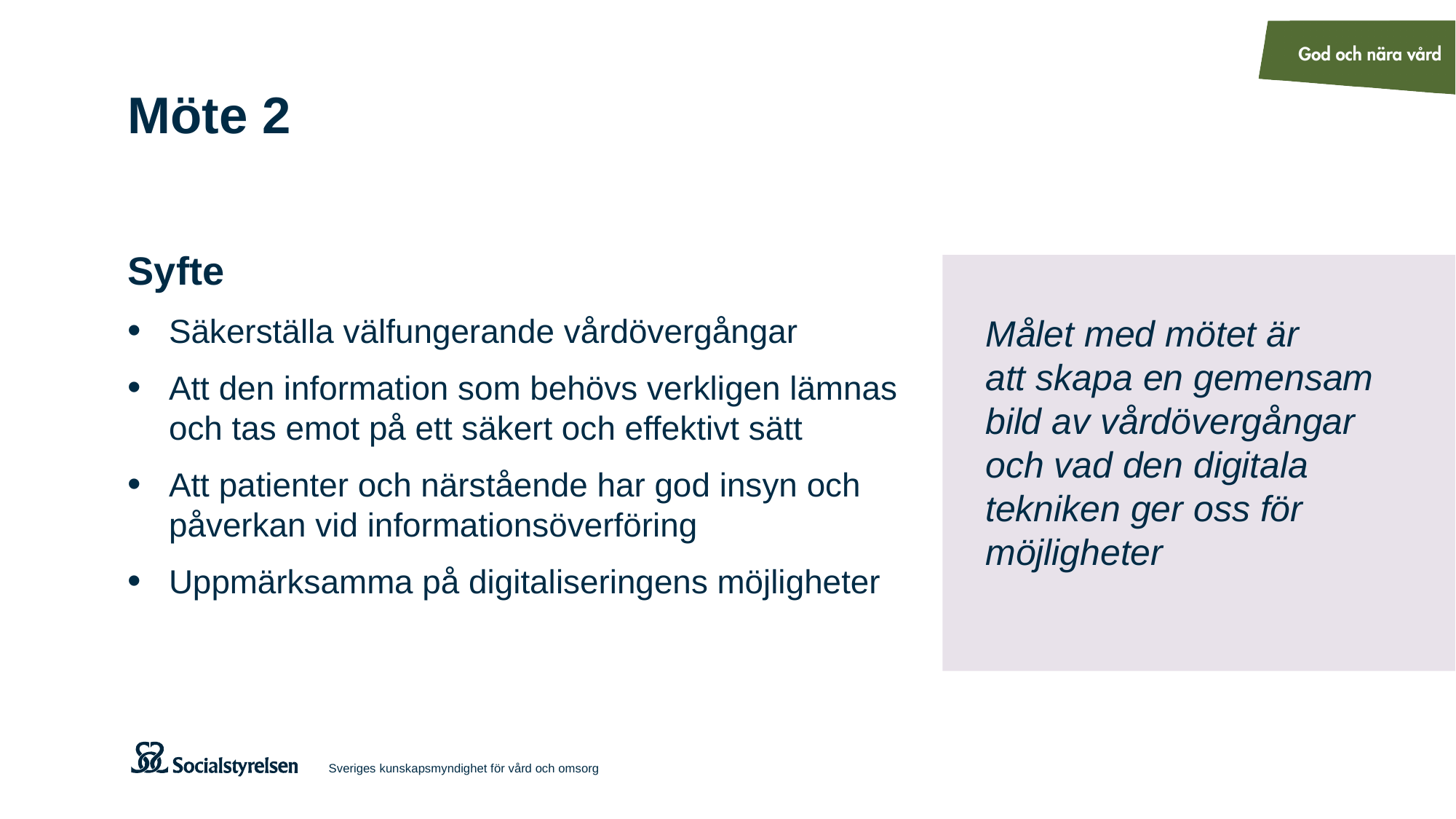

# Möte 2
Syfte
Säkerställa välfungerande vårdövergångar
Att den information som behövs verkligen lämnas och tas emot på ett säkert och effektivt sätt
Att patienter och närstående har god insyn och påverkan vid informationsöverföring
Uppmärksamma på digitaliseringens möjligheter

Målet med mötet är
att skapa en gemensam
bild av vårdövergångar
och vad den digitala tekniken ger oss för möjligheter
Sveriges kunskapsmyndighet för vård och omsorg